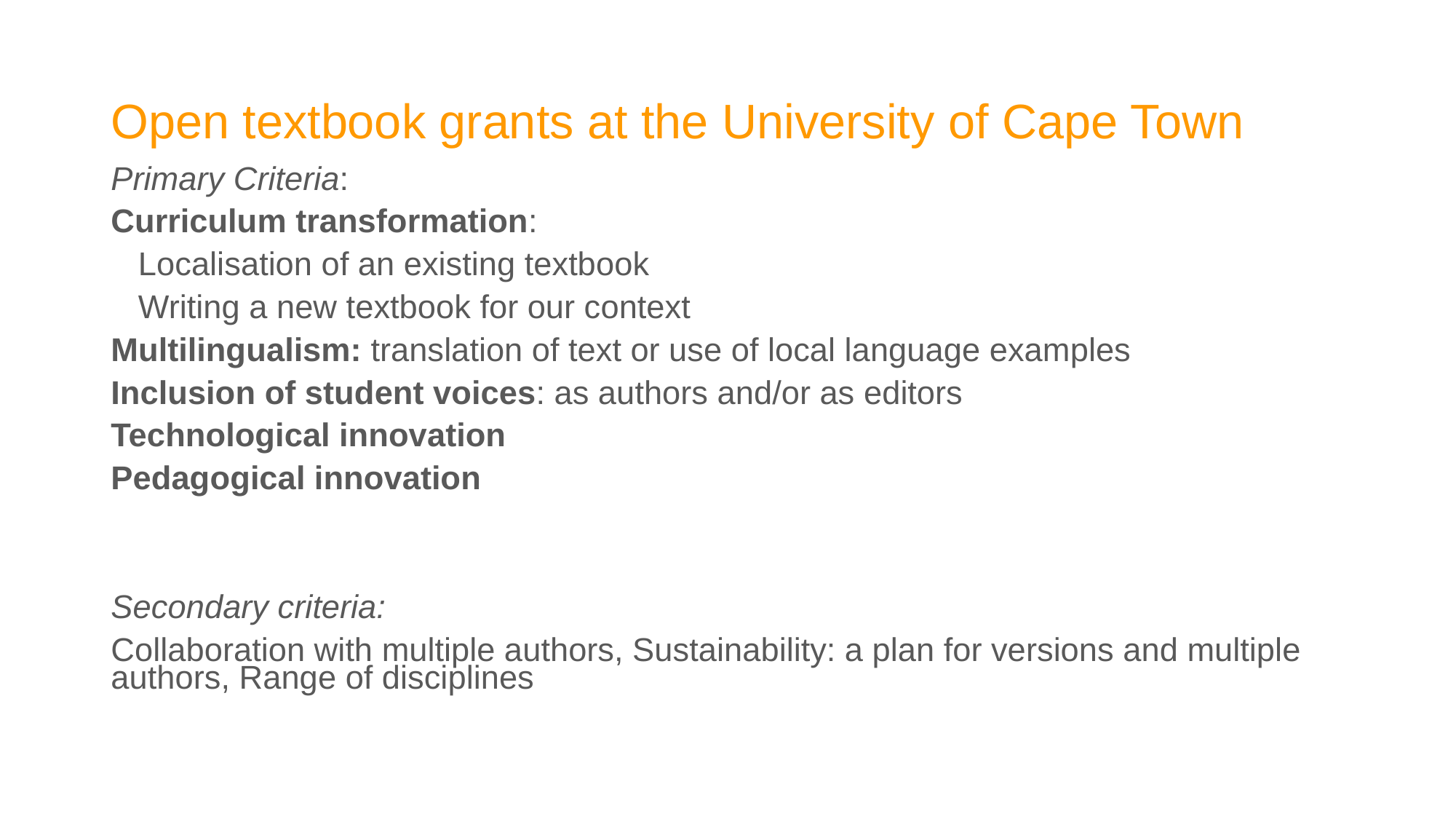

# Open textbook grants at the University of Cape Town
Primary Criteria:
Curriculum transformation:
Localisation of an existing textbook
Writing a new textbook for our context
Multilingualism: translation of text or use of local language examples
Inclusion of student voices: as authors and/or as editors
Technological innovation
Pedagogical innovation

Secondary criteria:
Collaboration with multiple authors, Sustainability: a plan for versions and multiple authors, Range of disciplines